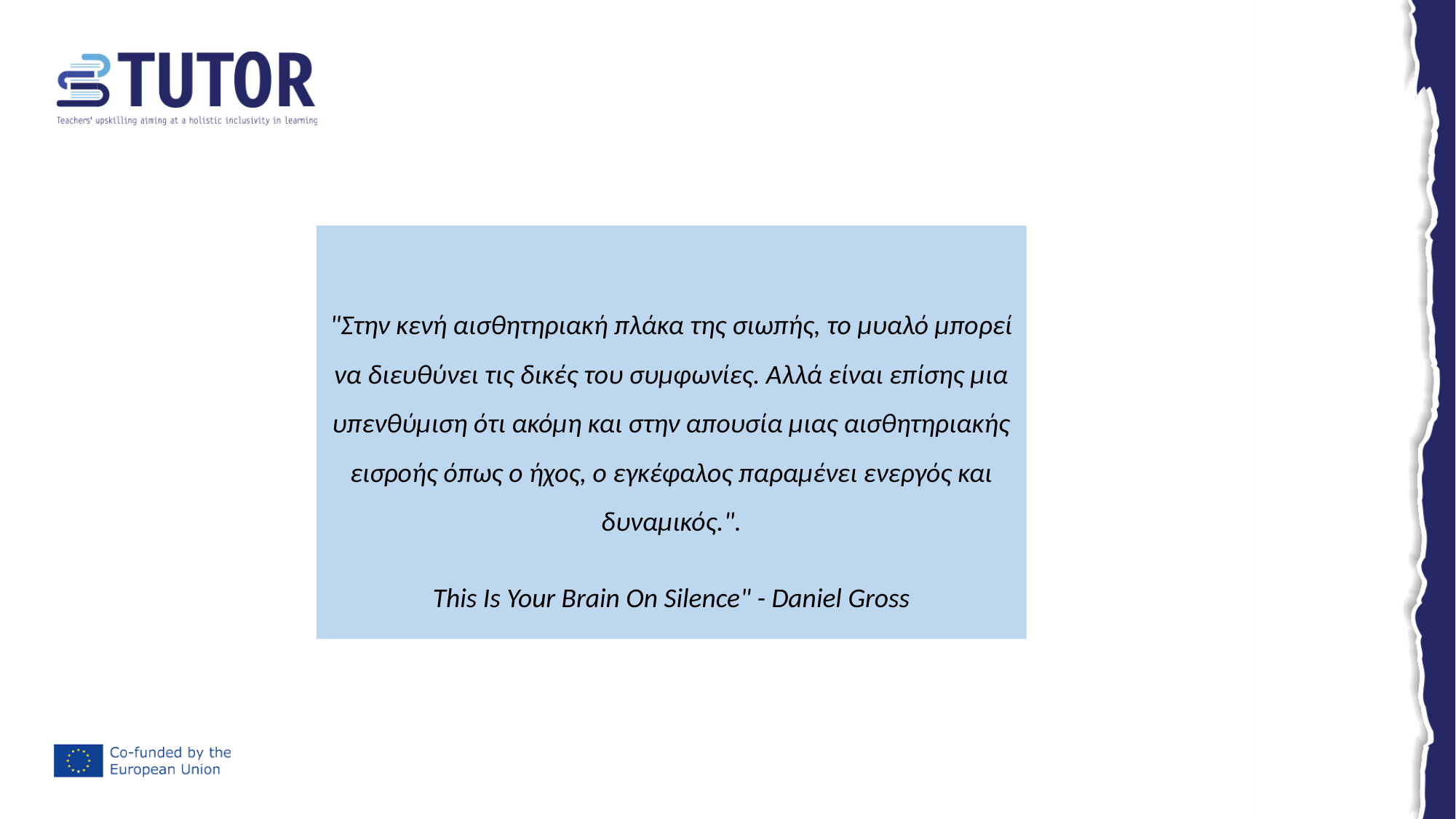

"Στην κενή αισθητηριακή πλάκα της σιωπής, το μυαλό μπορεί να διευθύνει τις δικές του συμφωνίες. Αλλά είναι επίσης μια υπενθύμιση ότι ακόμη και στην απουσία μιας αισθητηριακής εισροής όπως ο ήχος, ο εγκέφαλος παραμένει ενεργός και δυναμικός.".
This Is Your Brain On Silence" - Daniel Gross